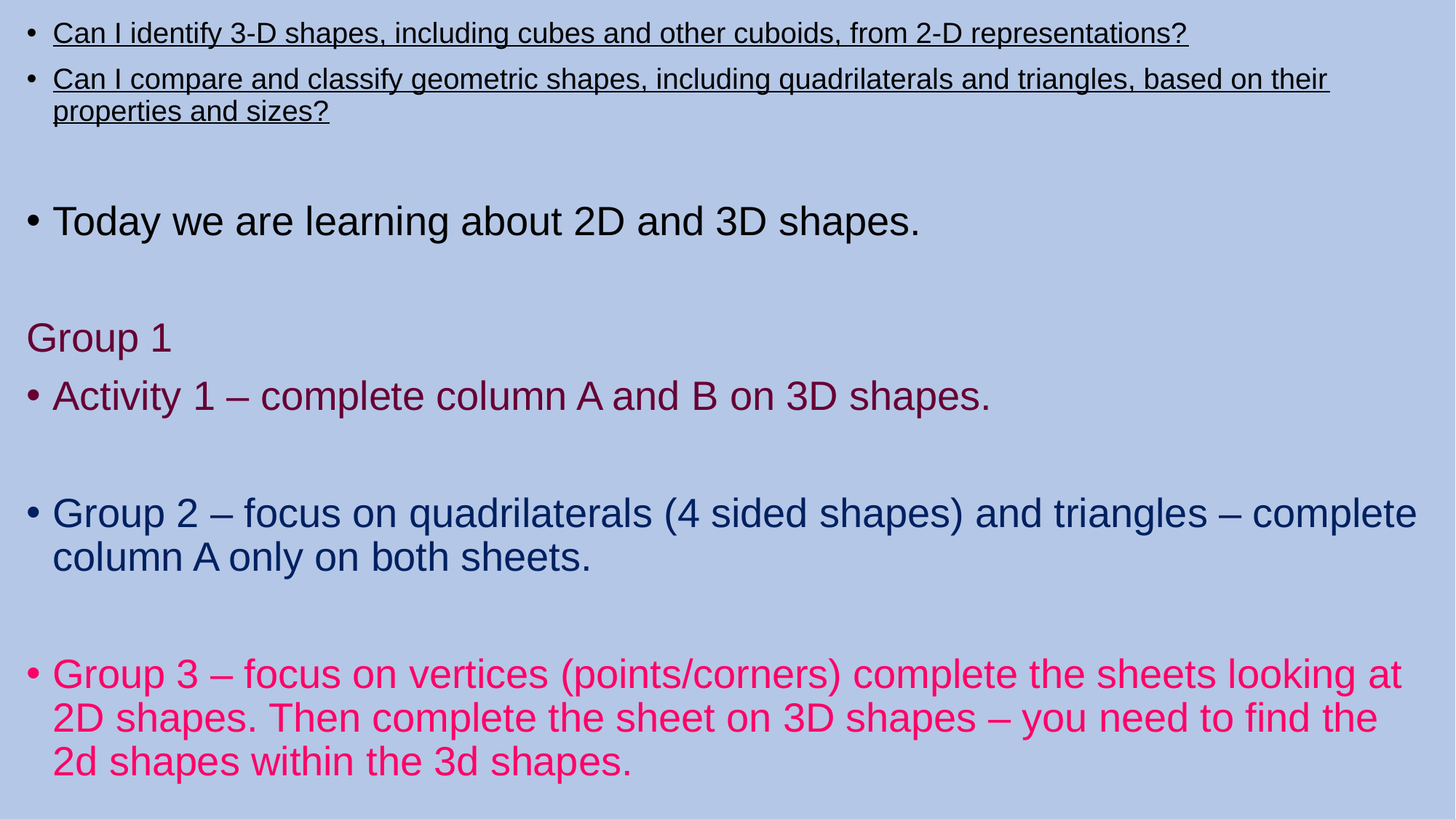

Can I identify 3-D shapes, including cubes and other cuboids, from 2-D representations?
Can I compare and classify geometric shapes, including quadrilaterals and triangles, based on their properties and sizes?

Today we are learning about 2D and 3D shapes.

Group 1
Activity 1 – complete column A and B on 3D shapes.

Group 2 – focus on quadrilaterals (4 sided shapes) and triangles – complete column A only on both sheets.

Group 3 – focus on vertices (points/corners) complete the sheets looking at 2D shapes. Then complete the sheet on 3D shapes – you need to find the 2d shapes within the 3d shapes.